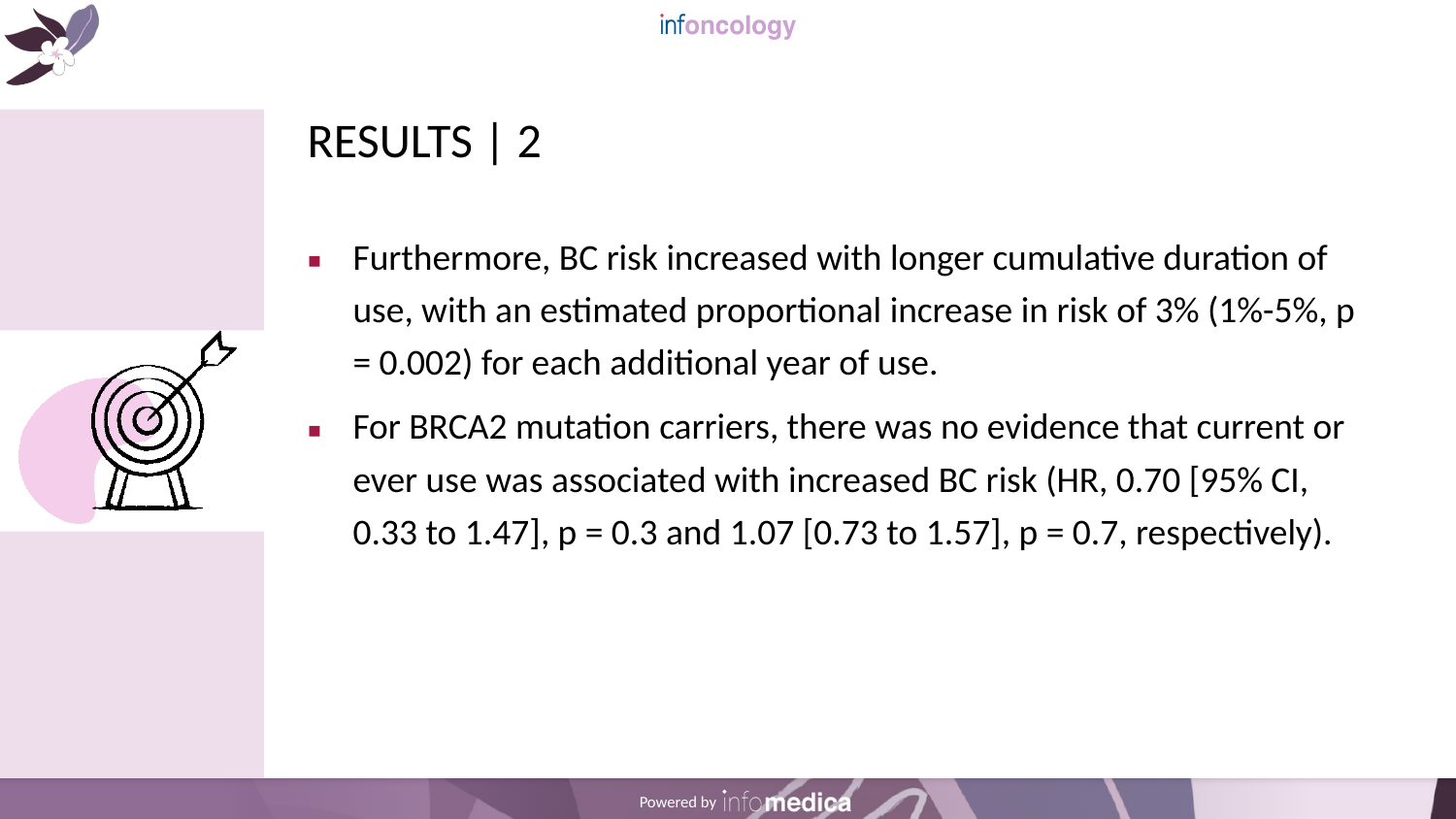

# RESULTS | 2
Furthermore, BC risk increased with longer cumulative duration of use, with an estimated proportional increase in risk of 3% (1%-5%, p = 0.002) for each additional year of use.
For BRCA2 mutation carriers, there was no evidence that current or ever use was associated with increased BC risk (HR, 0.70 [95% CI, 0.33 to 1.47], p = 0.3 and 1.07 [0.73 to 1.57], p = 0.7, respectively).